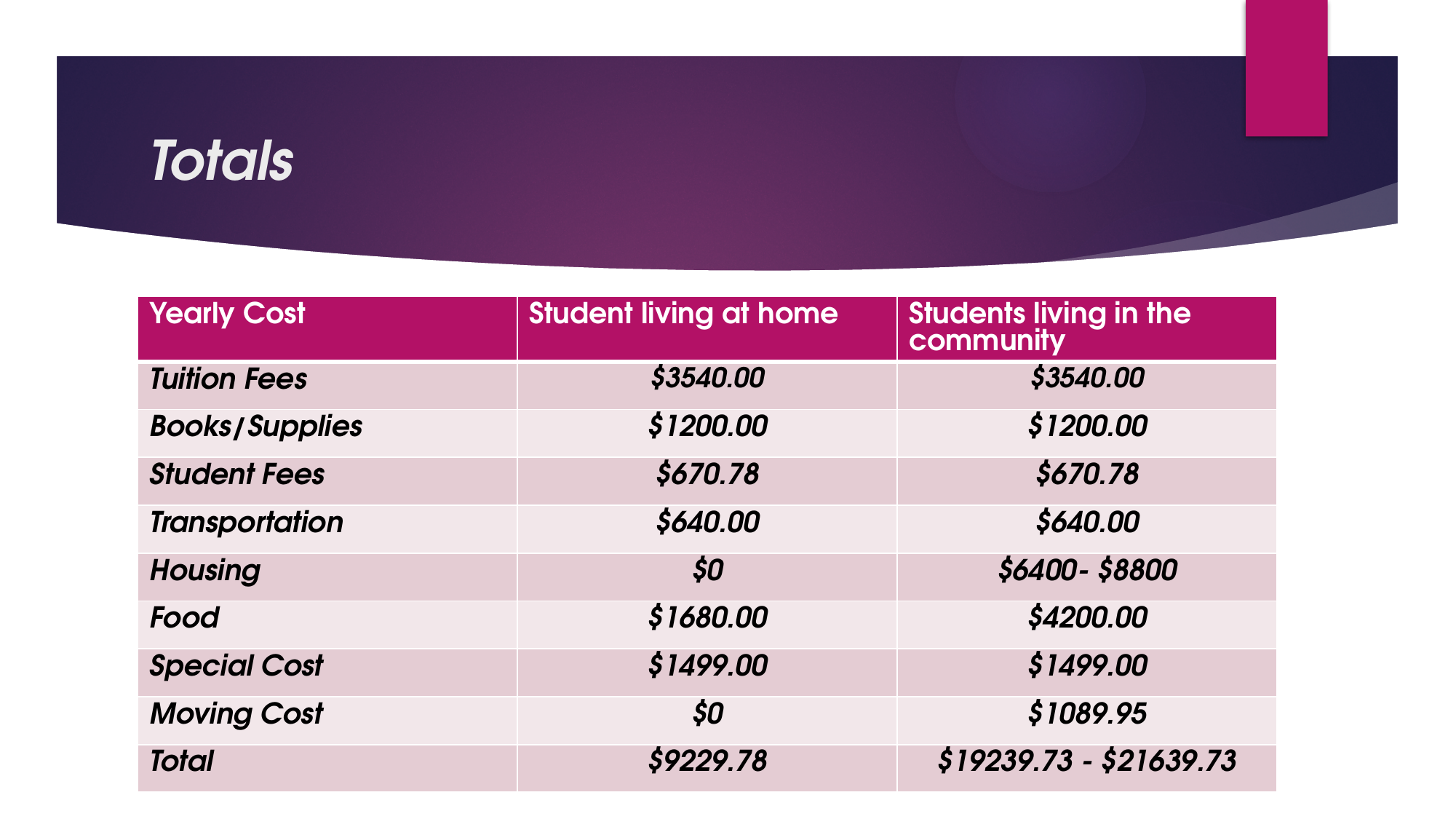

# Totals
| Yearly Cost | Student living at home | Students living in the community |
| --- | --- | --- |
| Tuition Fees | $3540.00 | $3540.00 |
| Books/Supplies | $1200.00 | $1200.00 |
| Student Fees | $670.78 | $670.78 |
| Transportation | $640.00 | $640.00 |
| Housing | $0 | $6400- $8800 |
| Food | $1680.00 | $4200.00 |
| Special Cost | $1499.00 | $1499.00 |
| Moving Cost | $0 | $1089.95 |
| Total | $9229.78 | $19239.73 - $21639.73 |